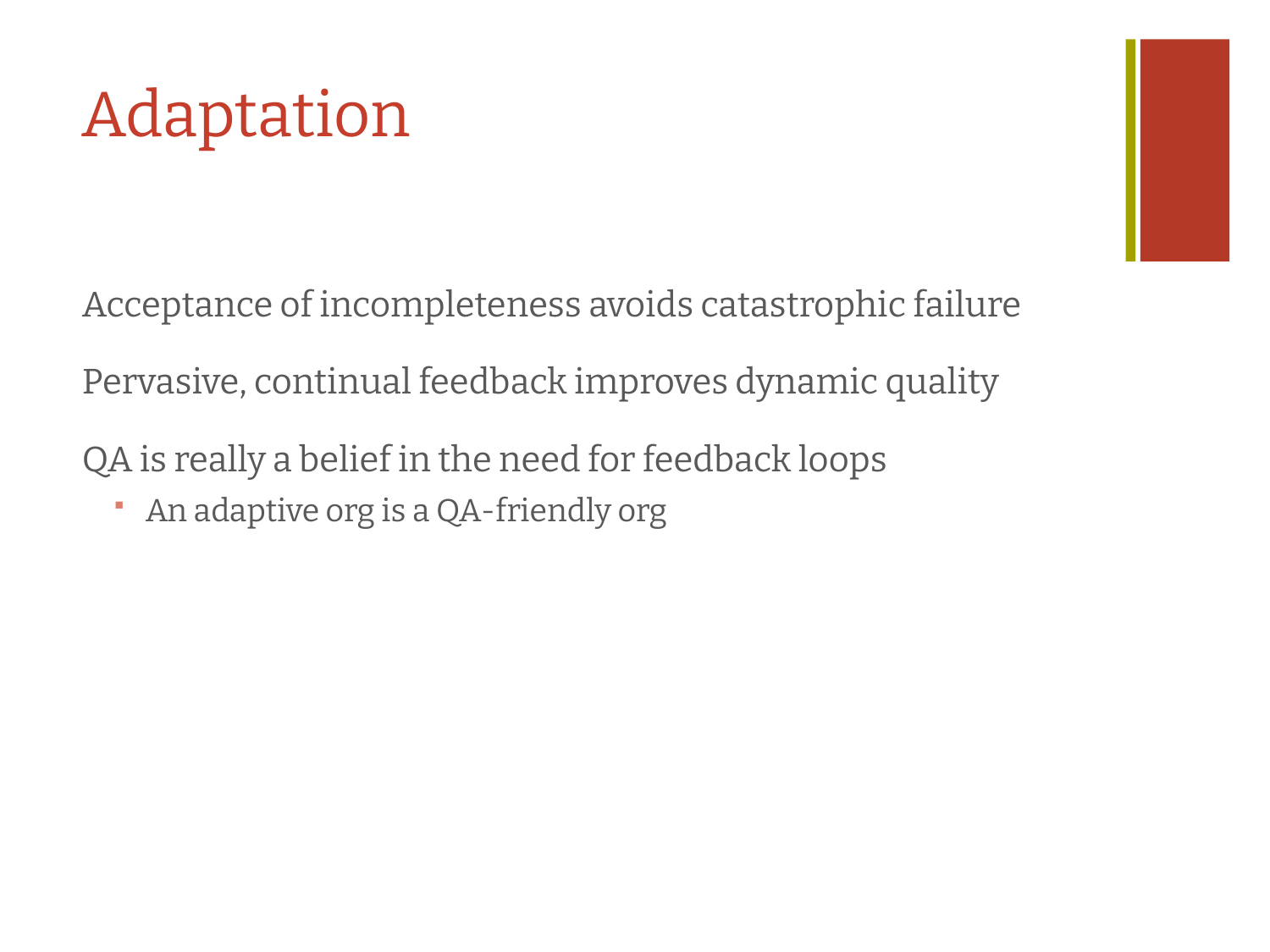

# Adaptation
Acceptance of incompleteness avoids catastrophic failure
Pervasive, continual feedback improves dynamic quality
QA is really a belief in the need for feedback loops
An adaptive org is a QA-friendly org